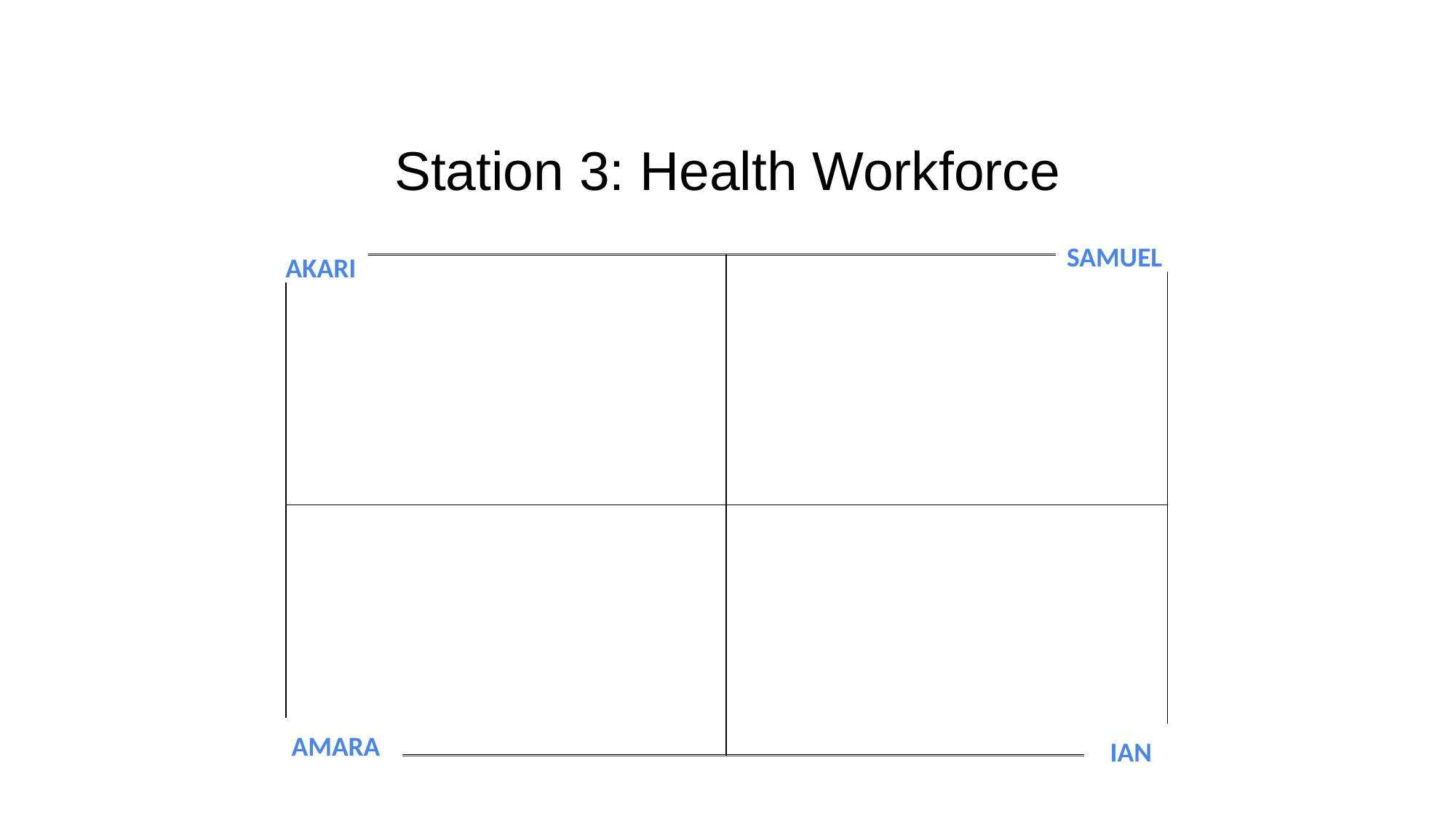

# Station 3: Health Workforce
SAMUEL
AKARI

AMARA
IAN